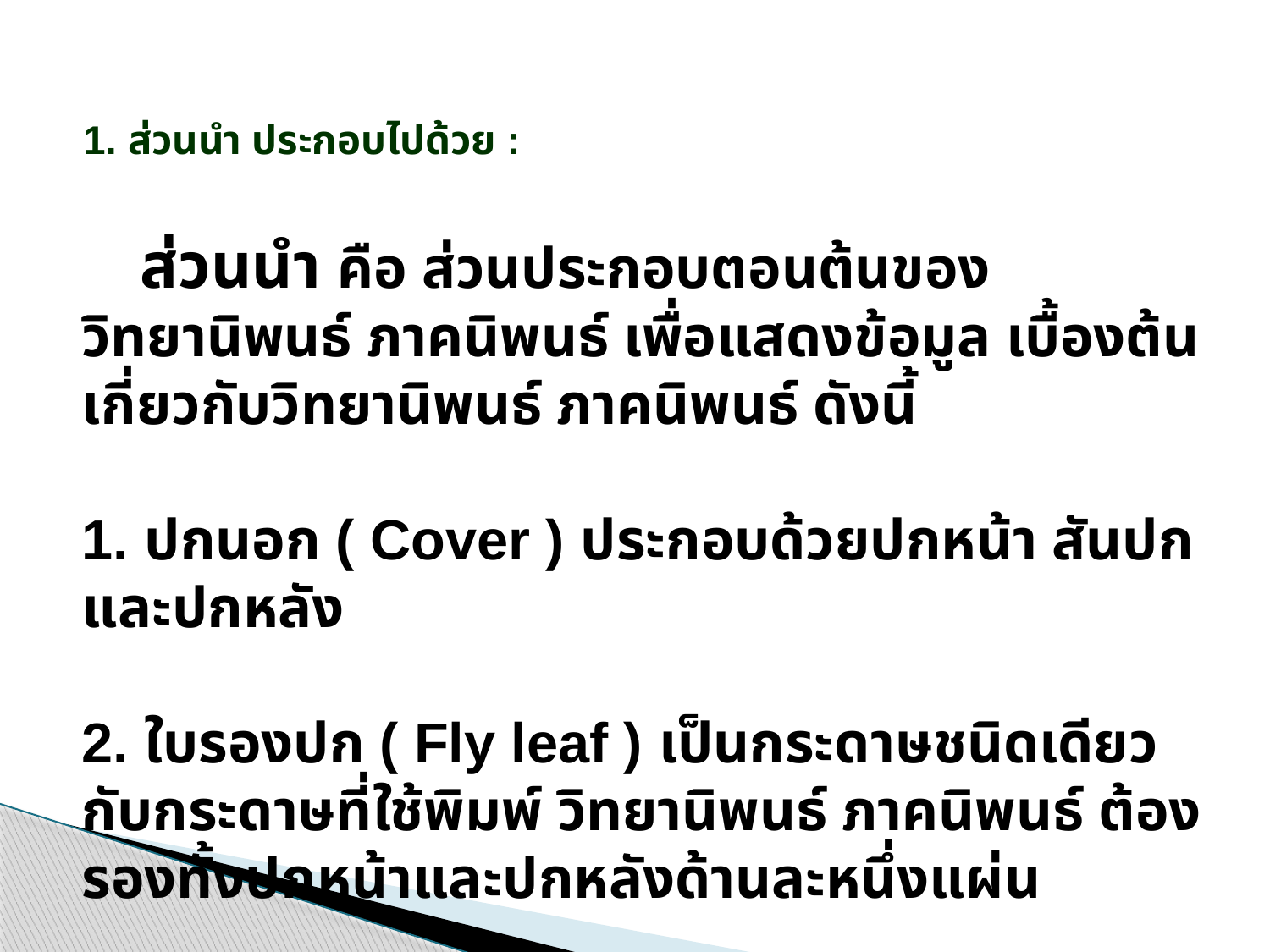

# 1. ส่วนนำ ประกอบไปด้วย :
    ส่วนนำ คือ ส่วนประกอบตอนต้นของวิทยานิพนธ์ ภาคนิพนธ์ เพื่อแสดงข้อมูล เบื้องต้นเกี่ยวกับวิทยานิพนธ์ ภาคนิพนธ์ ดังนี้
1. ปกนอก ( Cover ) ประกอบด้วยปกหน้า สันปก และปกหลัง
2. ใบรองปก ( Fly leaf ) เป็นกระดาษชนิดเดียวกับกระดาษที่ใช้พิมพ์ วิทยานิพนธ์ ภาคนิพนธ์ ต้องรองทั้งปกหน้าและปกหลังด้านละหนึ่งแผ่น